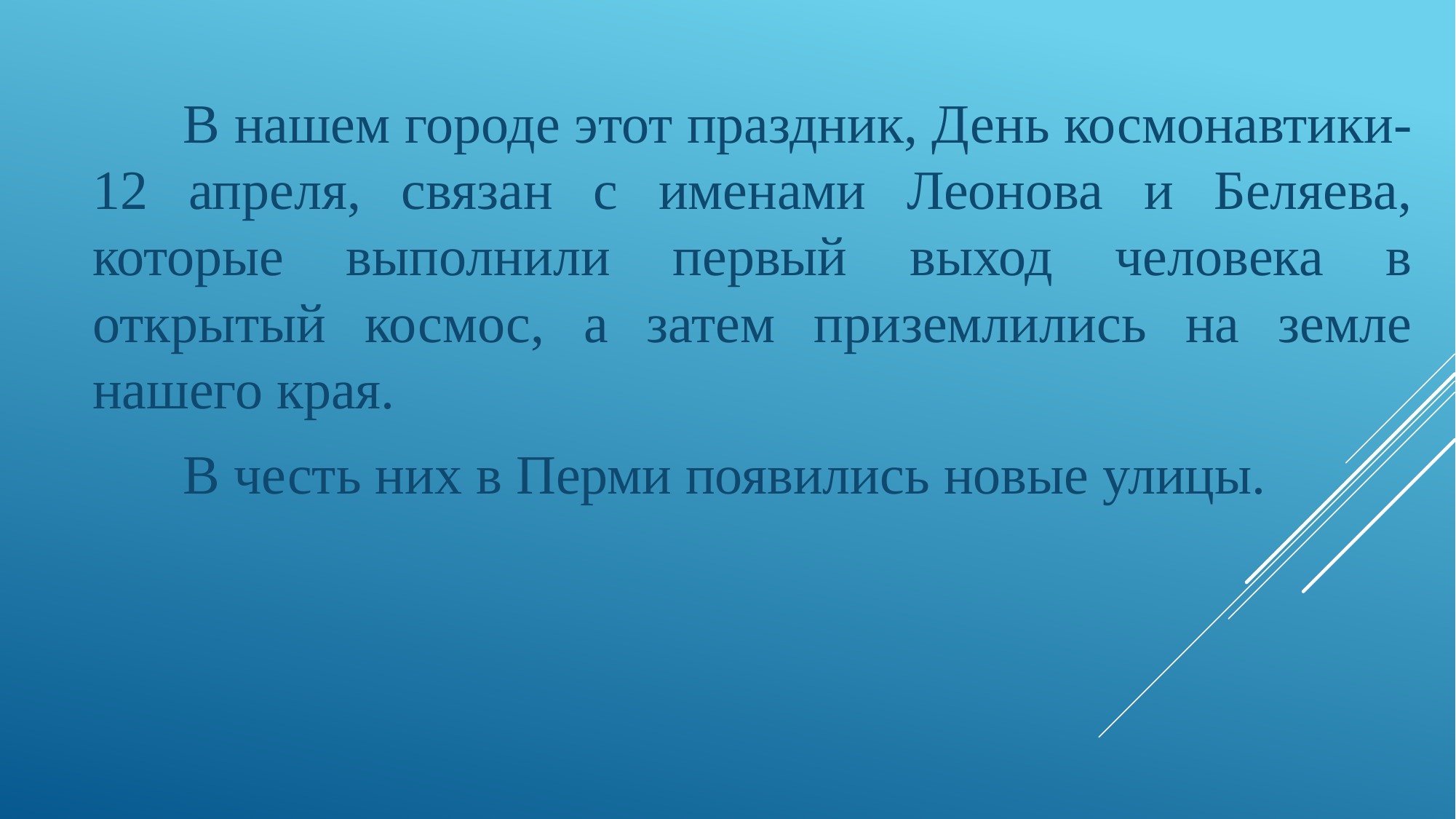

В нашем городе этот праздник, День космонавтики-12 апреля, связан с именами Леонова и Беляева, которые выполнили первый выход человека в открытый космос, а затем приземлились на земле нашего края.
	В честь них в Перми появились новые улицы.

#